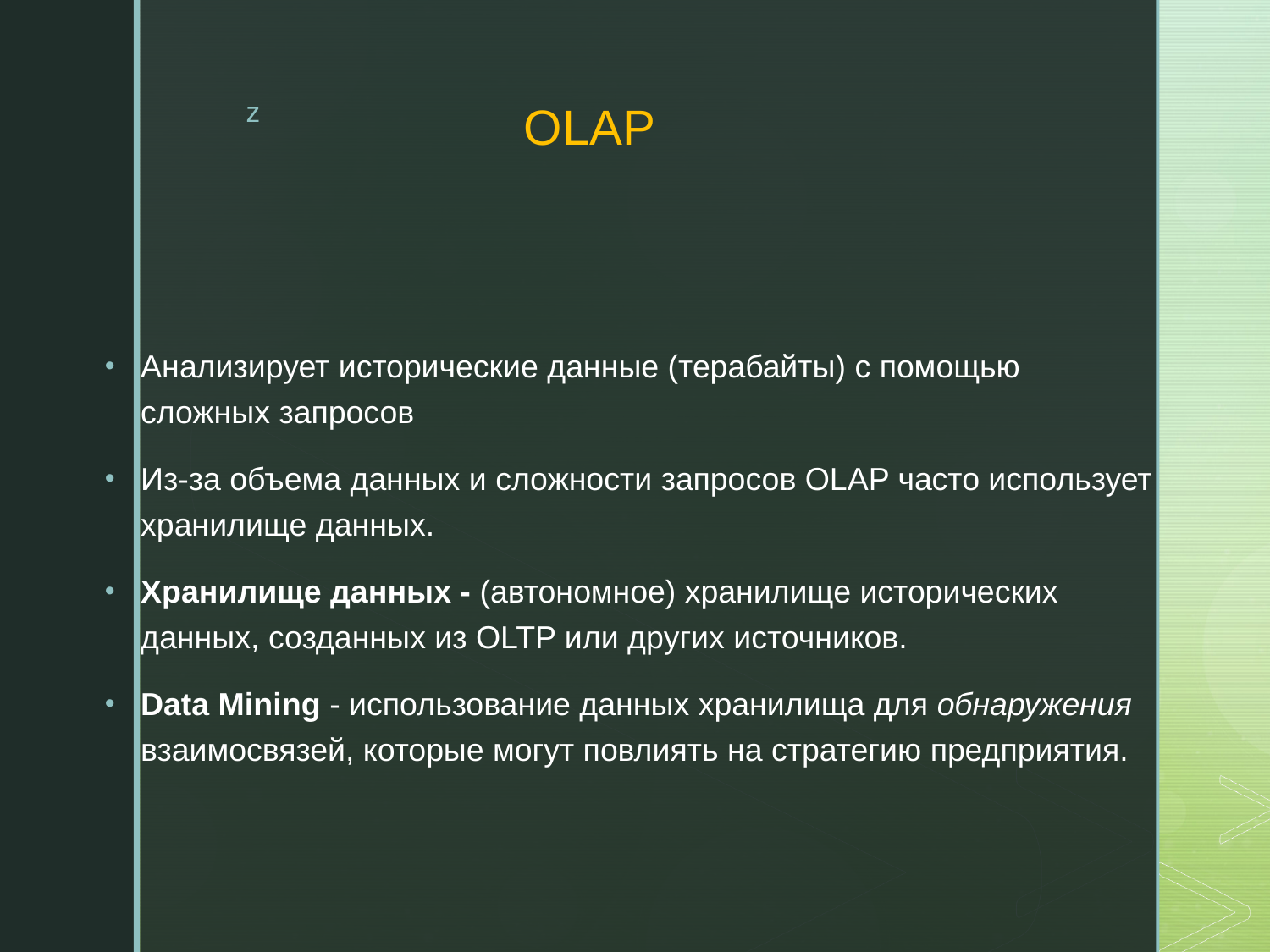

# OLAP
Анализирует исторические данные (терабайты) с помощью сложных запросов
Из-за объема данных и сложности запросов OLAP часто использует хранилище данных.
Хранилище данных - (автономное) хранилище исторических данных, созданных из OLTP или других источников.
Data Mining - использование данных хранилища для обнаружения взаимосвязей, которые могут повлиять на стратегию предприятия.